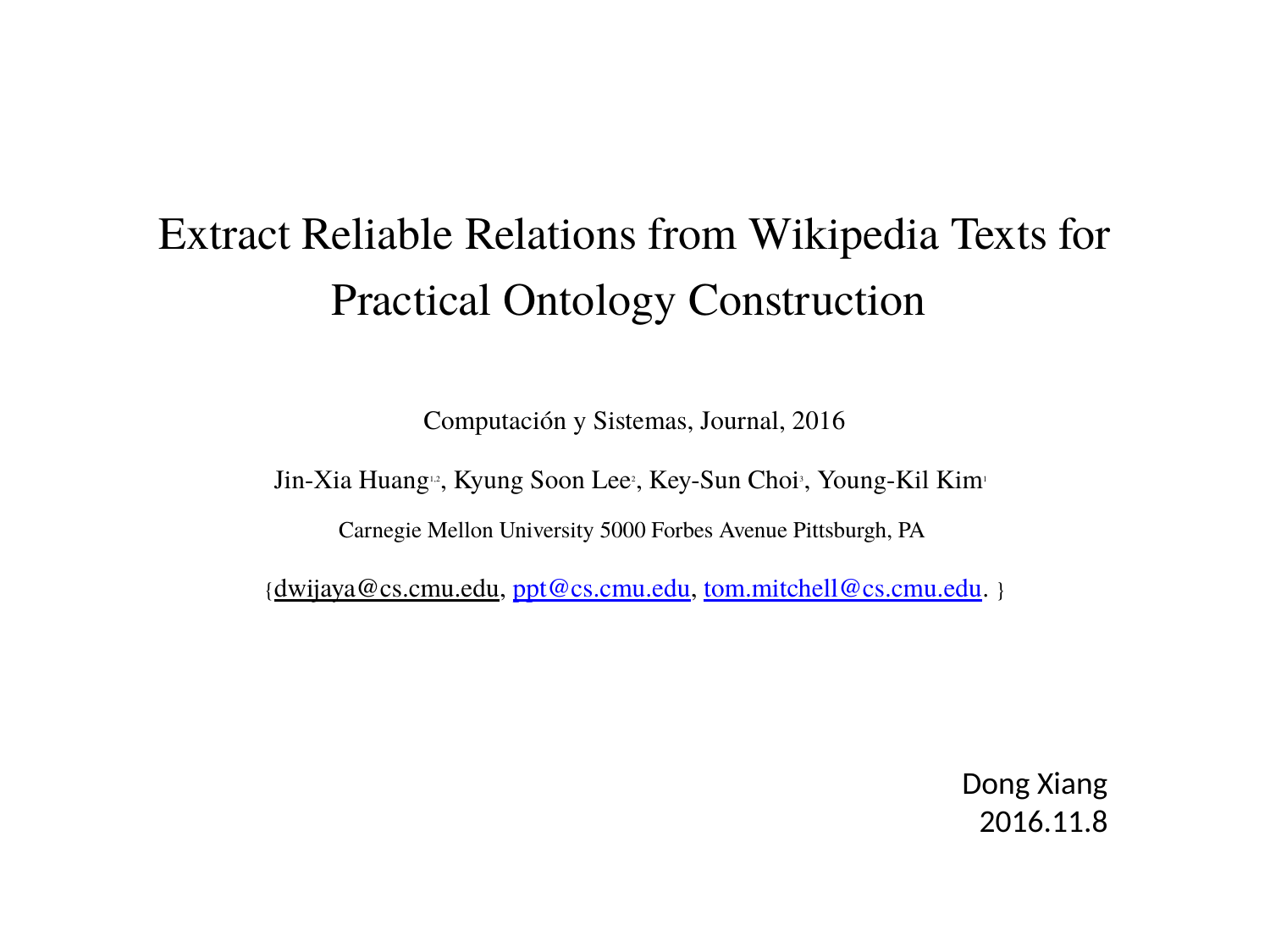

Extract Reliable Relations from Wikipedia Texts for Practical Ontology Construction

Computación y Sistemas, Journal, 2016
Jin-Xia Huang1,2, Kyung Soon Lee2, Key-Sun Choi3, Young-Kil Kim1
Carnegie Mellon University 5000 Forbes Avenue Pittsburgh, PA
{dwijaya@cs.cmu.edu, ppt@cs.cmu.edu, tom.mitchell@cs.cmu.edu. }
Dong Xiang
2016.11.8